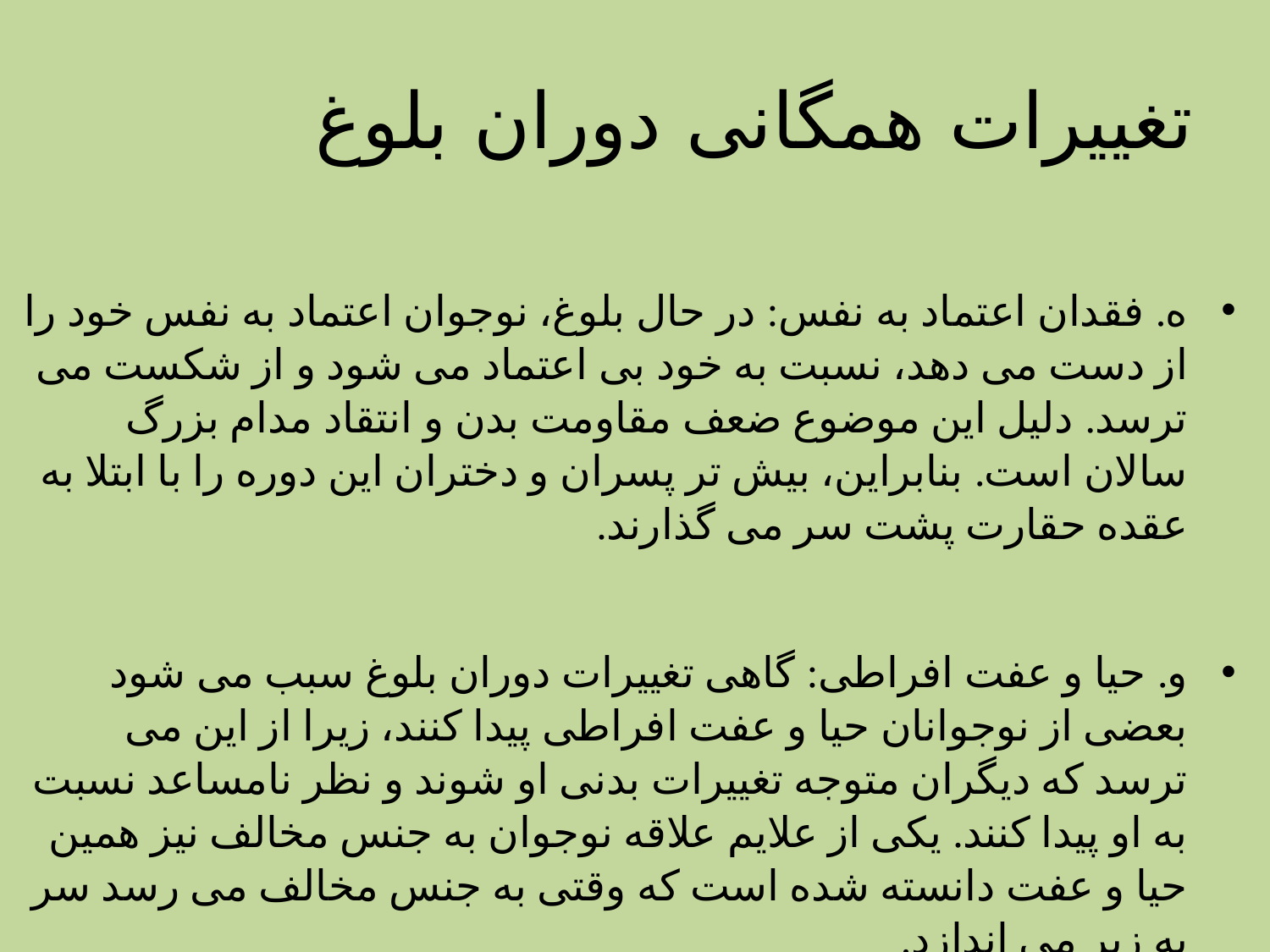

# تغییرات همگانى دوران بلوغ
ه. فقدان اعتماد به نفس: در حال بلوغ، نوجوان اعتماد به نفس خود را از دست مى دهد، نسبت به خود بى اعتماد مى شود و از شكست مى ترسد. دلیل این موضوع ضعف مقاومت بدن و انتقاد مدام بزرگ سالان است. بنابراین، بیش تر پسران و دختران این دوره را با ابتلا به عقده حقارت پشت سر مى گذارند.

و. حیا و عفت افراطى: گاهى تغییرات دوران بلوغ سبب مى شود بعضى از نوجوانان حیا و عفت افراطى پیدا كنند، زیرا از این مى ترسد كه دیگران متوجه تغییرات بدنى او شوند و نظر نامساعد نسبت به او پیدا كنند. یكى از علایم علاقه نوجوان به جنس مخالف نیز همین حیا و عفت دانسته شده است كه وقتى به جنس مخالف مى رسد سر به زیر مى اندازد.